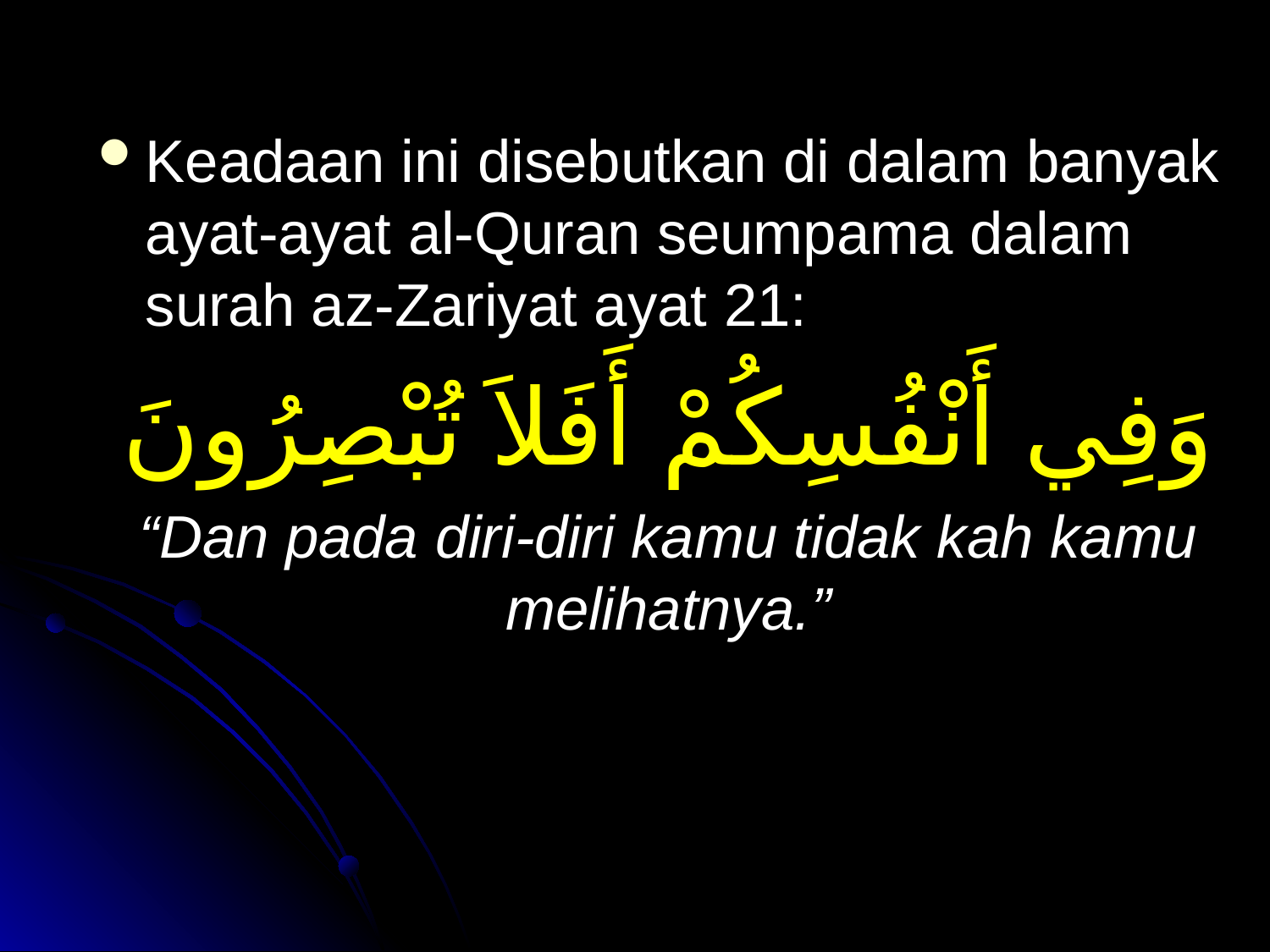

Keadaan ini disebutkan di dalam banyak ayat-ayat al-Quran seumpama dalam surah az-Zariyat ayat 21:
وَفِي أَنْفُسِكُمْ أَفَلاَ تُبْصِرُونَ
“Dan pada diri-diri kamu tidak kah kamu melihatnya.”